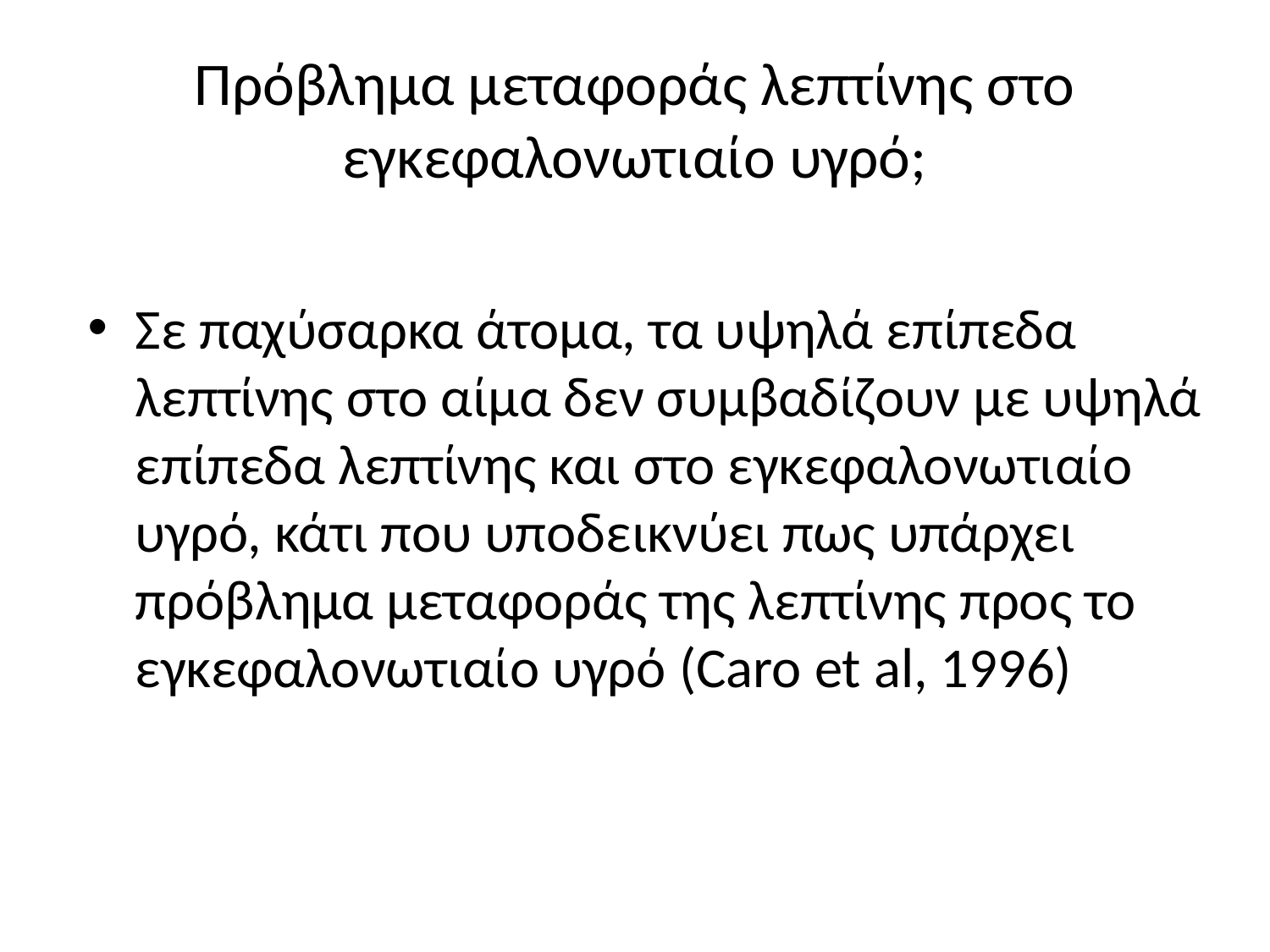

# Πρόβλημα μεταφοράς λεπτίνης στο εγκεφαλονωτιαίο υγρό;
Σε παχύσαρκα άτομα, τα υψηλά επίπεδα λεπτίνης στο αίμα δεν συμβαδίζουν με υψηλά επίπεδα λεπτίνης και στο εγκεφαλονωτιαίο υγρό, κάτι που υποδεικνύει πως υπάρχει πρόβλημα μεταφοράς της λεπτίνης προς το εγκεφαλονωτιαίο υγρό (Caro et al, 1996)